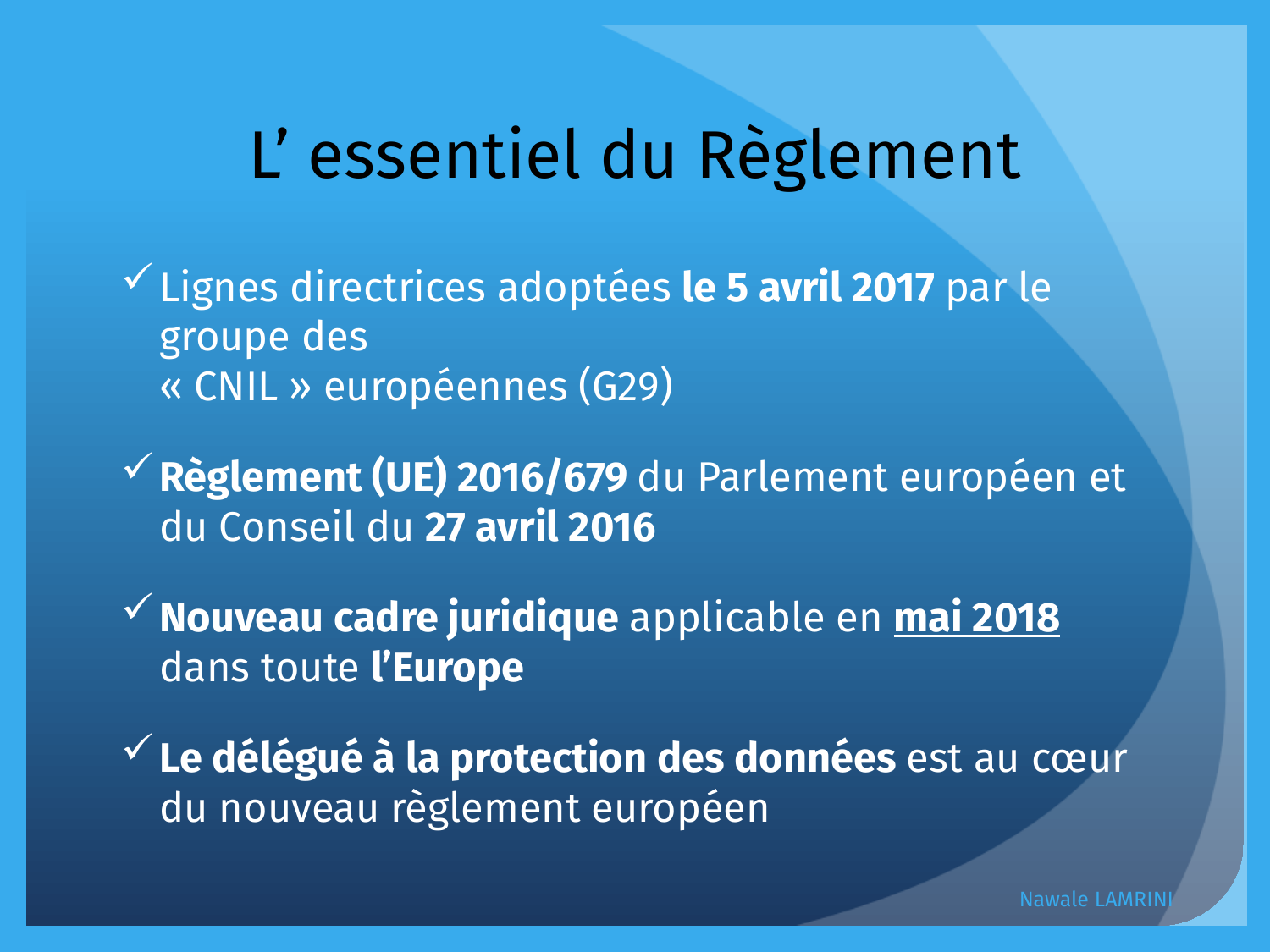

# L’ essentiel du Règlement
Lignes directrices adoptées le 5 avril 2017 par le groupe des
« CNIL » européennes (G29)
Règlement (UE) 2016/679 du Parlement européen et du Conseil du 27 avril 2016
Nouveau cadre juridique applicable en mai 2018 dans toute l’Europe
Le délégué à la protection des données est au cœur du nouveau règlement européen

Nawale LAMRINI